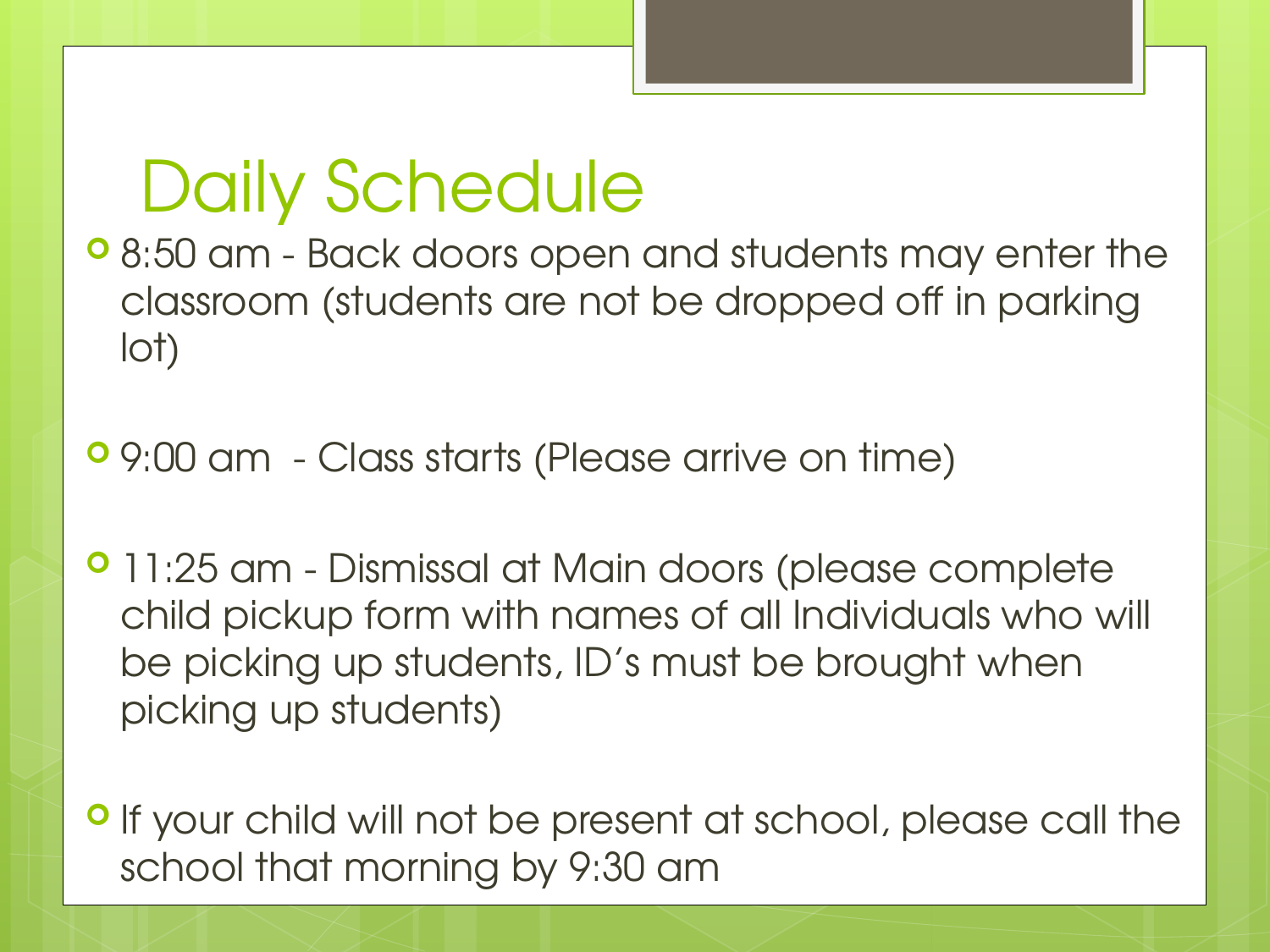

# Daily Schedule
8:50 am - Back doors open and students may enter the classroom (students are not be dropped off in parking lot)

9:00 am  - Class starts (Please arrive on time)

11:25 am - Dismissal at Main doors (please complete child pickup form with names of all Individuals who will be picking up students, ID’s must be brought when picking up students)

If your child will not be present at school, please call the school that morning by 9:30 am